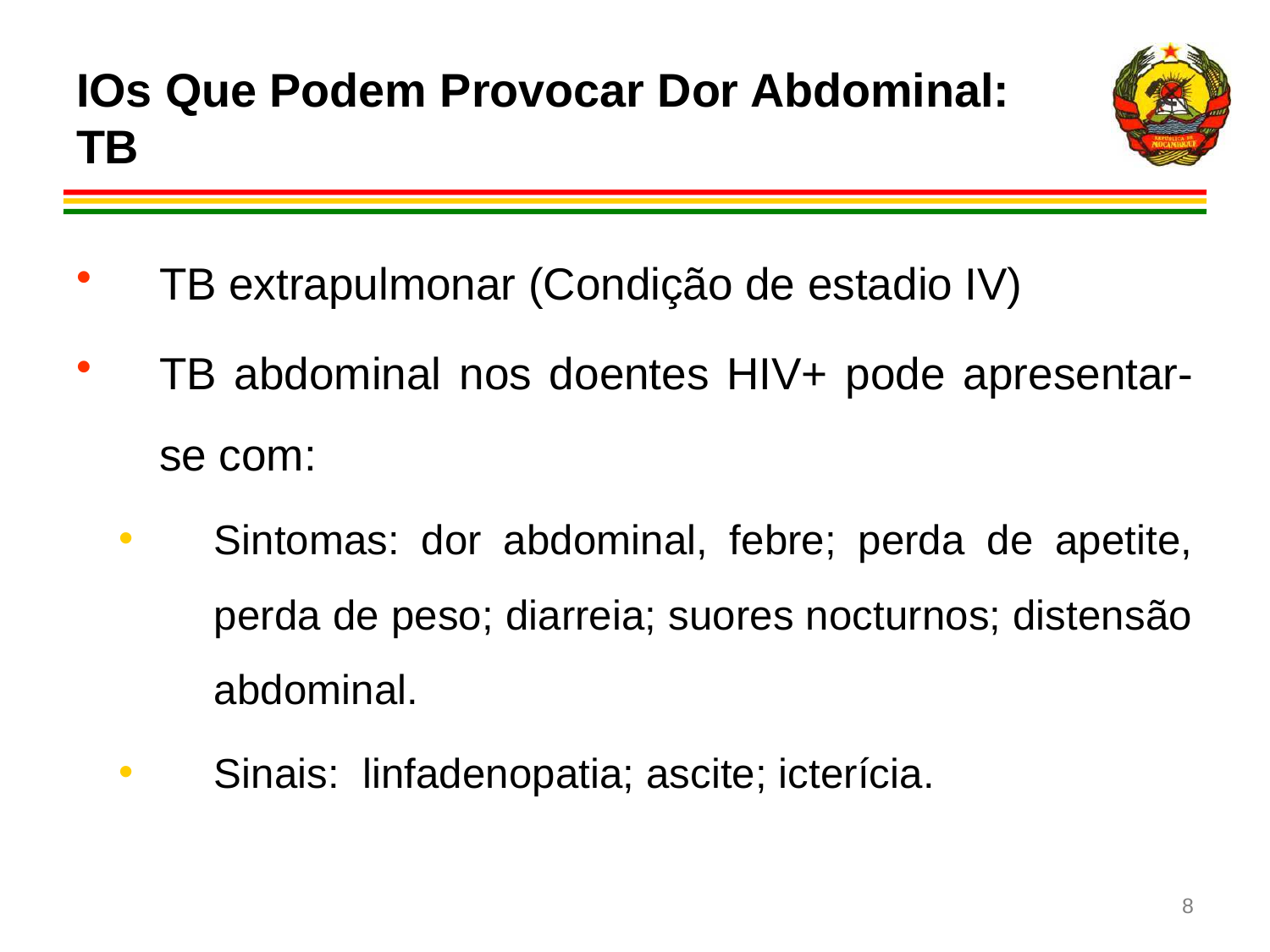

IOs Que Podem Provocar Dor Abdominal: TB
TB extrapulmonar (Condição de estadio IV)
TB abdominal nos doentes HIV+ pode apresentar-se com:
Sintomas: dor abdominal, febre; perda de apetite, perda de peso; diarreia; suores nocturnos; distensão abdominal.
Sinais:  linfadenopatia; ascite; icterícia.